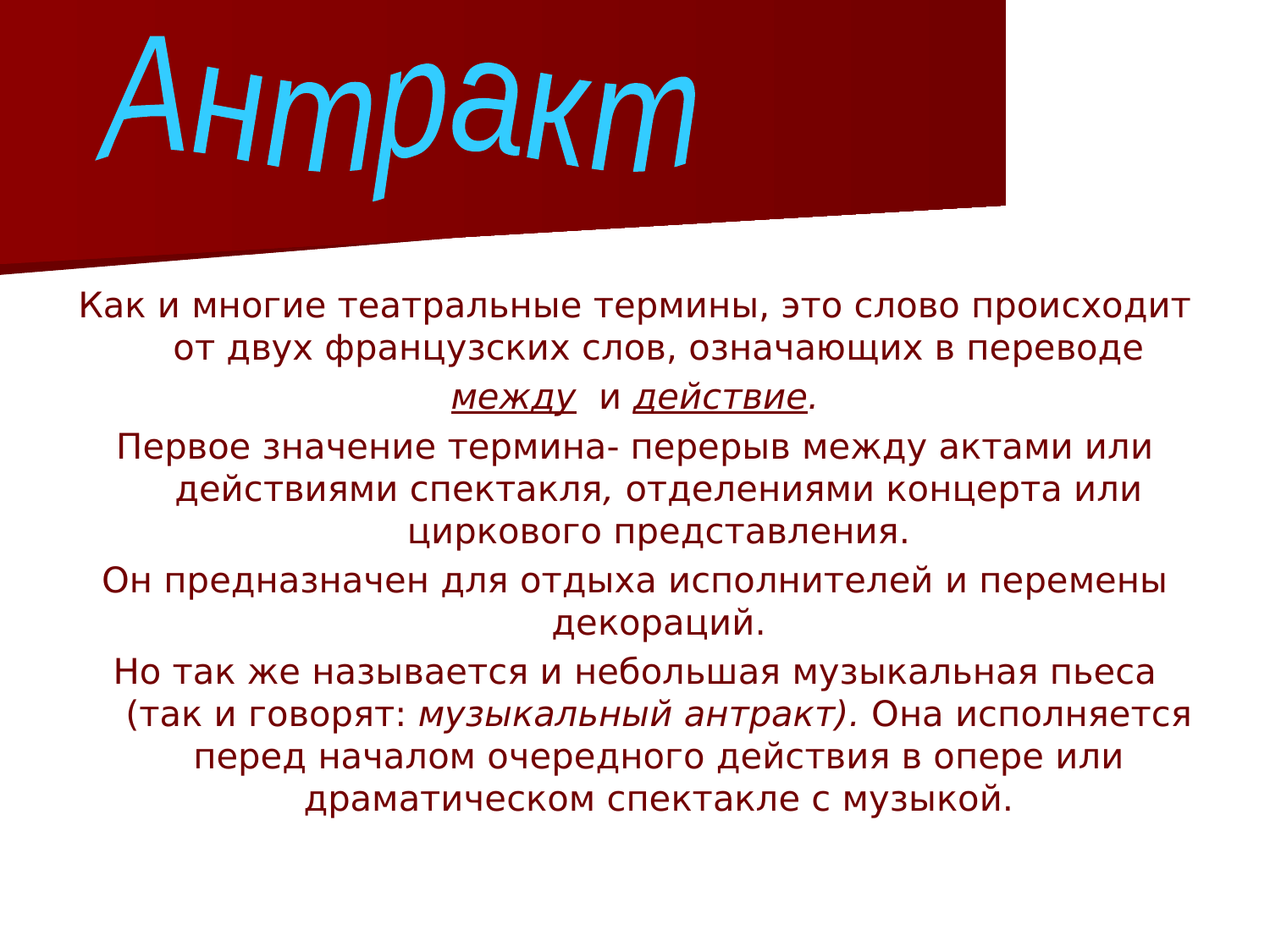

Антракт
Как и многие театральные термины, это слово происходит  от двух французских слов, означающих в переводе
между  и действие.
Первое значение термина- перерыв между актами или действиями спектакля, отделениями концерта или циркового представления.
Он предназначен для отдыха исполнителей и перемены декораций.
Но так же называется и небольшая музыкальная пьеса (так и говорят: музыкальный антракт). Она исполняется перед началом очередного действия в опере или драматическом спектакле с музыкой.